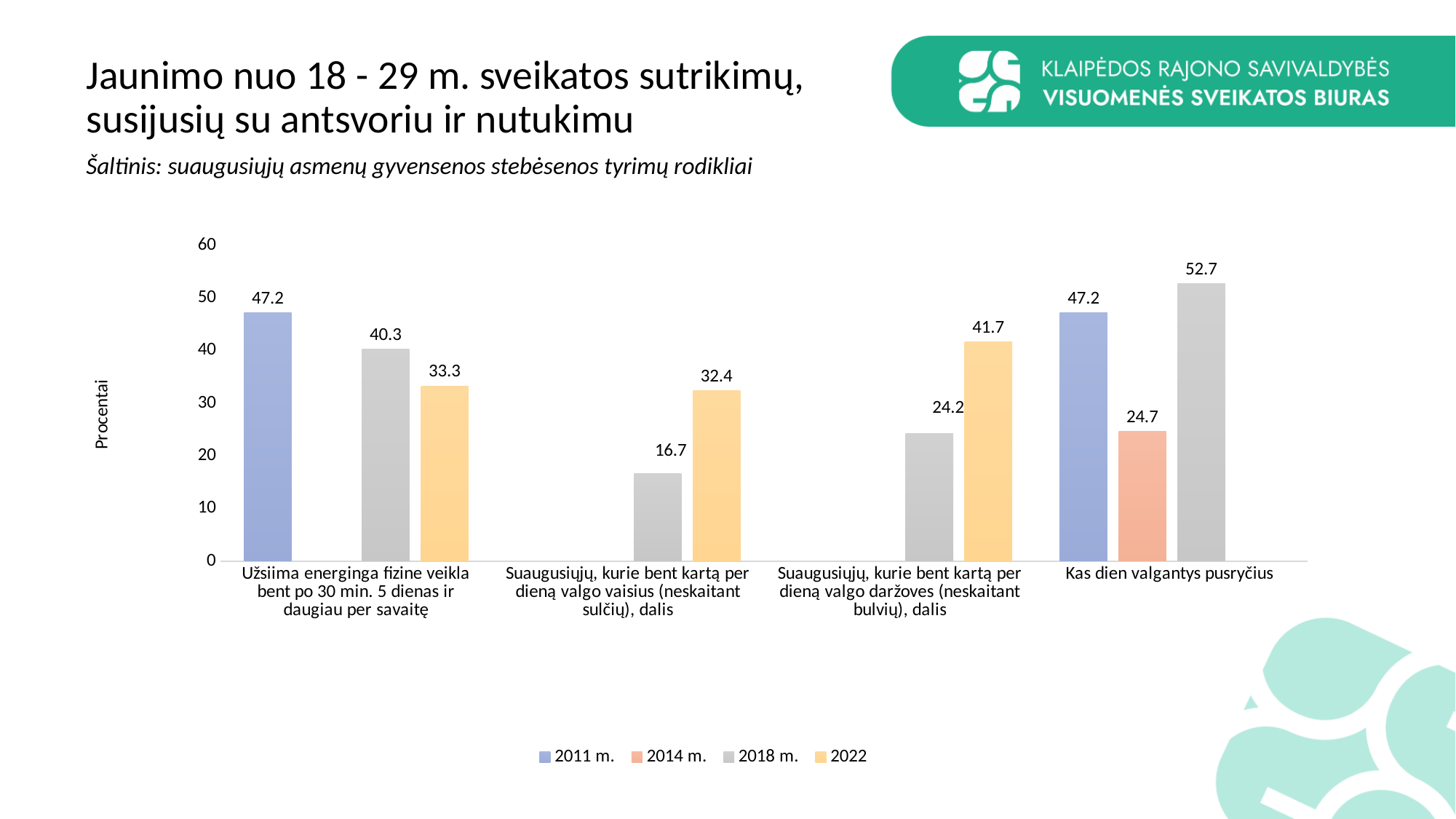

# Jaunimo nuo 18 - 29 m. sveikatos sutrikimų, susijusių su antsvoriu ir nutukimu
Šaltinis: suaugusiųjų asmenų gyvensenos stebėsenos tyrimų rodikliai

### Chart

| Category | 2011 m.  | 2014 m.  | 2018 m.  | 2022 |
|---|---|---|---|---|
| Užsiima energinga fizine veikla bent po 30 min. 5 dienas ir daugiau per savaitę | 47.2 | None | 40.3 | 33.3 |
| Suaugusiųjų, kurie bent kartą per dieną valgo vaisius (neskaitant sulčių), dalis | None | None | 16.7 | 32.4 |
| Suaugusiųjų, kurie bent kartą per dieną valgo daržoves (neskaitant bulvių), dalis | None | None | 24.2 | 41.7 |
| Kas dien valgantys pusryčius  | 47.2 | 24.7 | 52.7 | None |